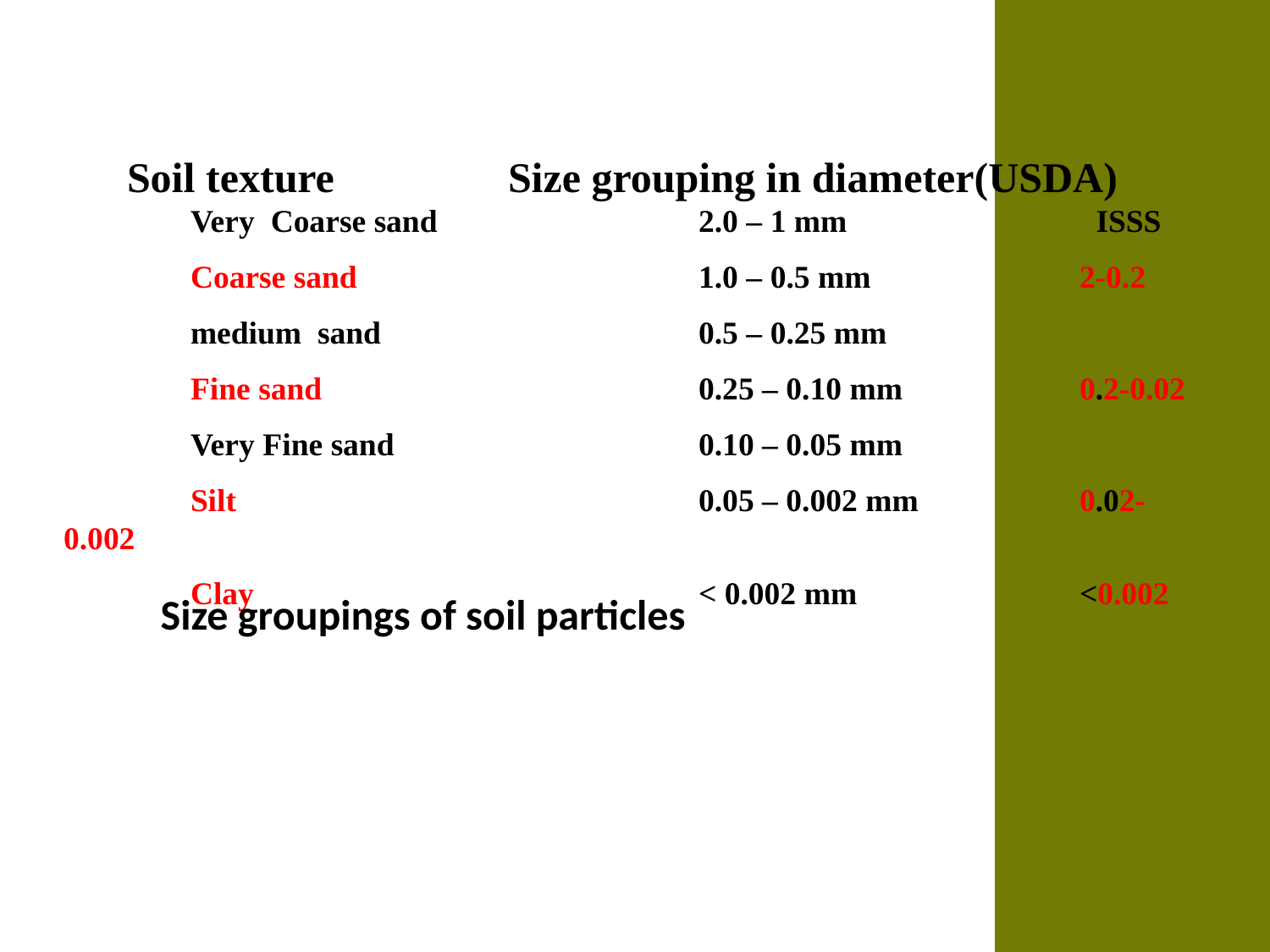

Soil texture		Size grouping in diameter(USDA)
	Very  Coarse sand			2.0 – 1 mm                               ISSS
	Coarse sand			1.0 – 0.5 mm 		2-0.2
	medium  sand			0.5 – 0.25 mm
	Fine sand			0.25 – 0.10 mm 		0.2-0.02
	Very Fine sand			0.10 – 0.05 mm
	Silt				0.05 – 0.002 mm		0.02-0.002
	Clay				< 0.002 mm		<0.002

Size groupings of soil particles